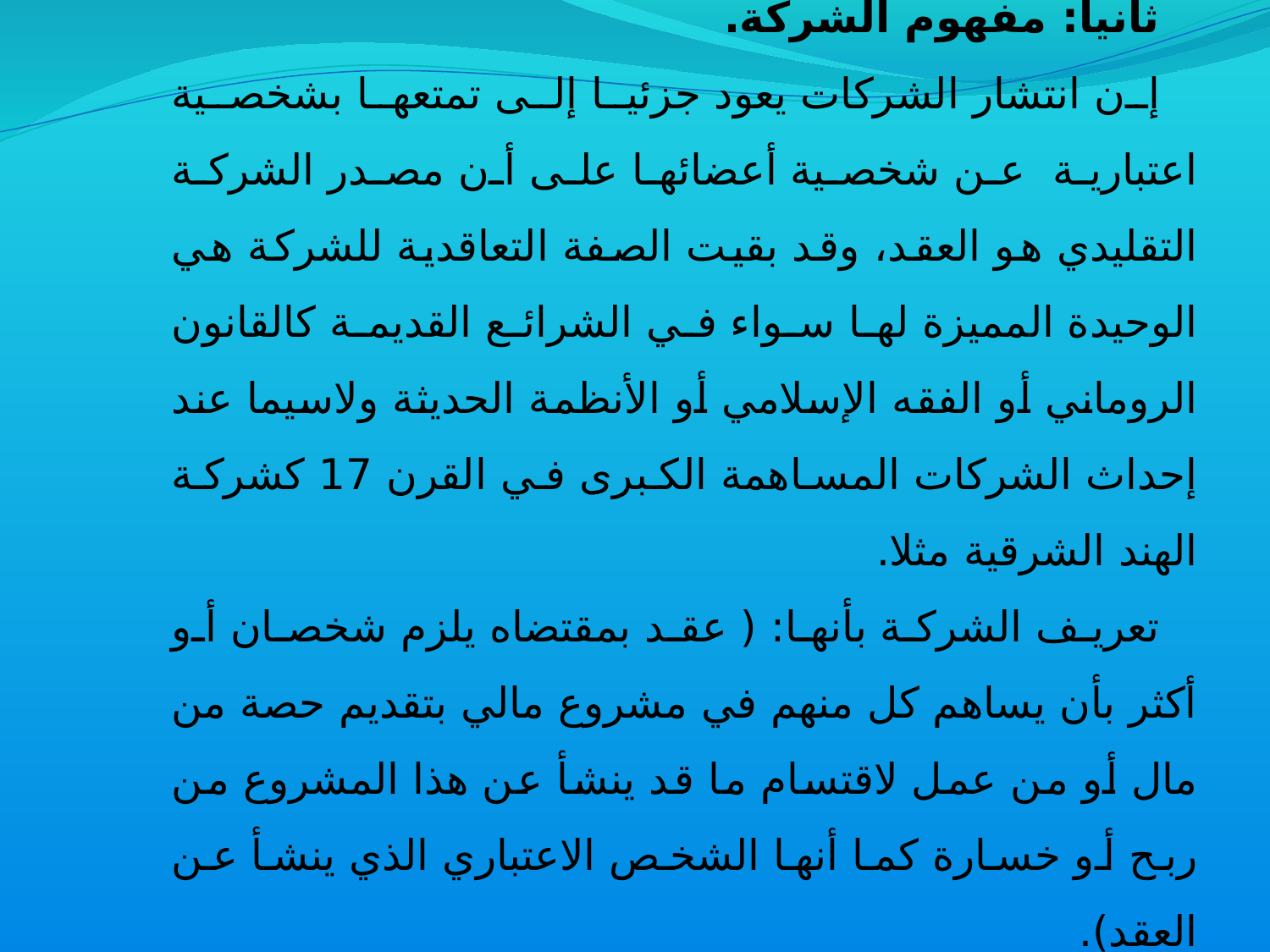

ثانيا: مفهوم الشركة.
إن انتشار الشركات يعود جزئيا إلى تمتعها بشخصية اعتبارية  عن شخصية أعضائها على أن مصدر الشركة التقليدي هو العقد، وقد بقيت الصفة التعاقدية للشركة هي الوحيدة المميزة لها سواء في الشرائع القديمة كالقانون الروماني أو الفقه الإسلامي أو الأنظمة الحديثة ولاسيما عند إحداث الشركات المساهمة الكبرى في القرن 17 كشركة الهند الشرقية مثلا.
تعريف الشركة بأنها: ( عقد بمقتضاه يلزم شخصان أو أكثر بأن يساهم كل منهم في مشروع مالي بتقديم حصة من مال أو من عمل لاقتسام ما قد ينشأ عن هذا المشروع من ربح أو خسارة كما أنها الشخص الاعتباري الذي ينشأ عن العقد).